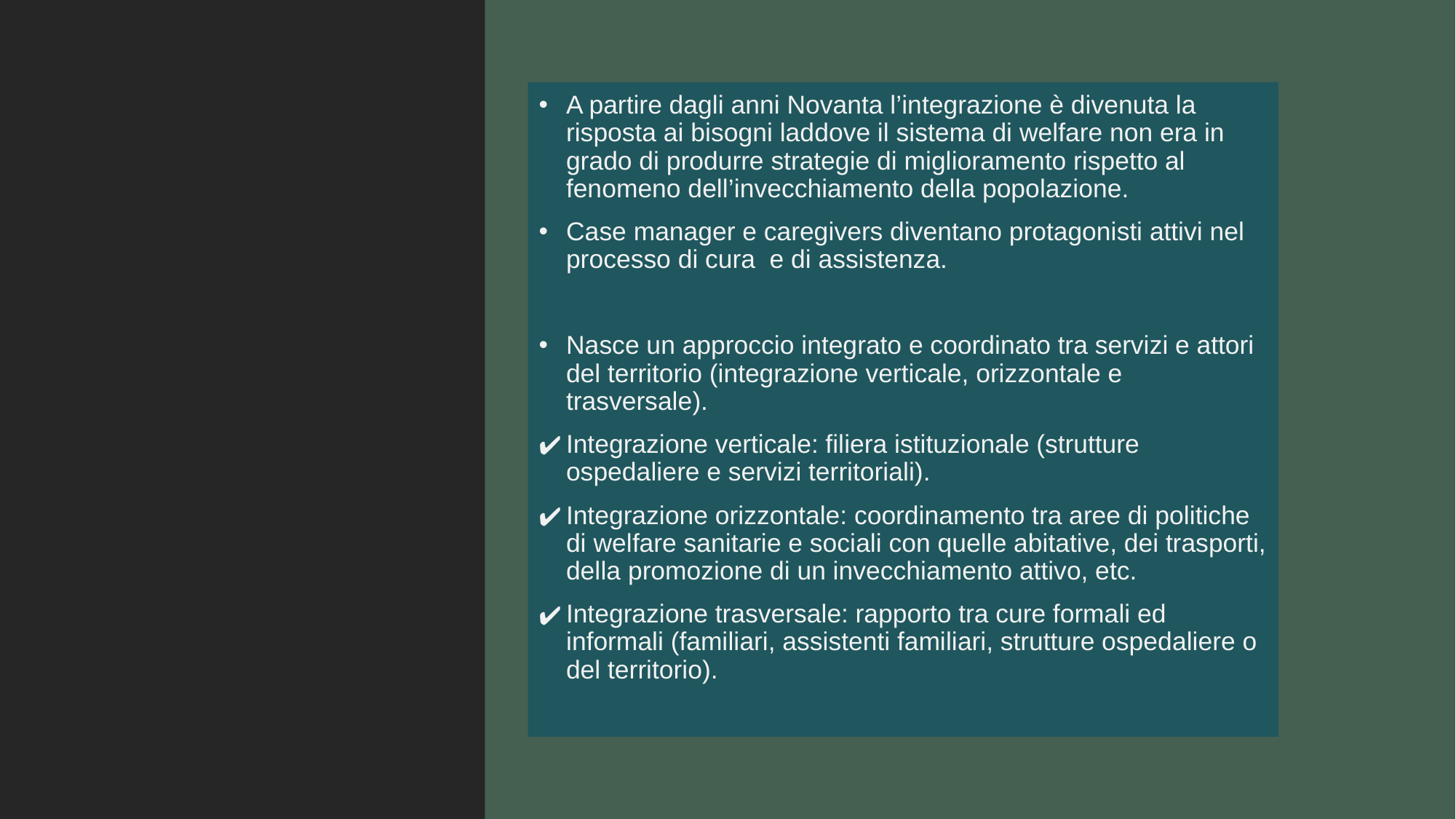

A partire dagli anni Novanta l’integrazione è divenuta la risposta ai bisogni laddove il sistema di welfare non era in grado di produrre strategie di miglioramento rispetto al fenomeno dell’invecchiamento della popolazione.
Case manager e caregivers diventano protagonisti attivi nel processo di cura  e di assistenza.

Nasce un approccio integrato e coordinato tra servizi e attori del territorio (integrazione verticale, orizzontale e trasversale).
Integrazione verticale: filiera istituzionale (strutture ospedaliere e servizi territoriali).
Integrazione orizzontale: coordinamento tra aree di politiche di welfare sanitarie e sociali con quelle abitative, dei trasporti, della promozione di un invecchiamento attivo, etc.
Integrazione trasversale: rapporto tra cure formali ed informali (familiari, assistenti familiari, strutture ospedaliere o del territorio).